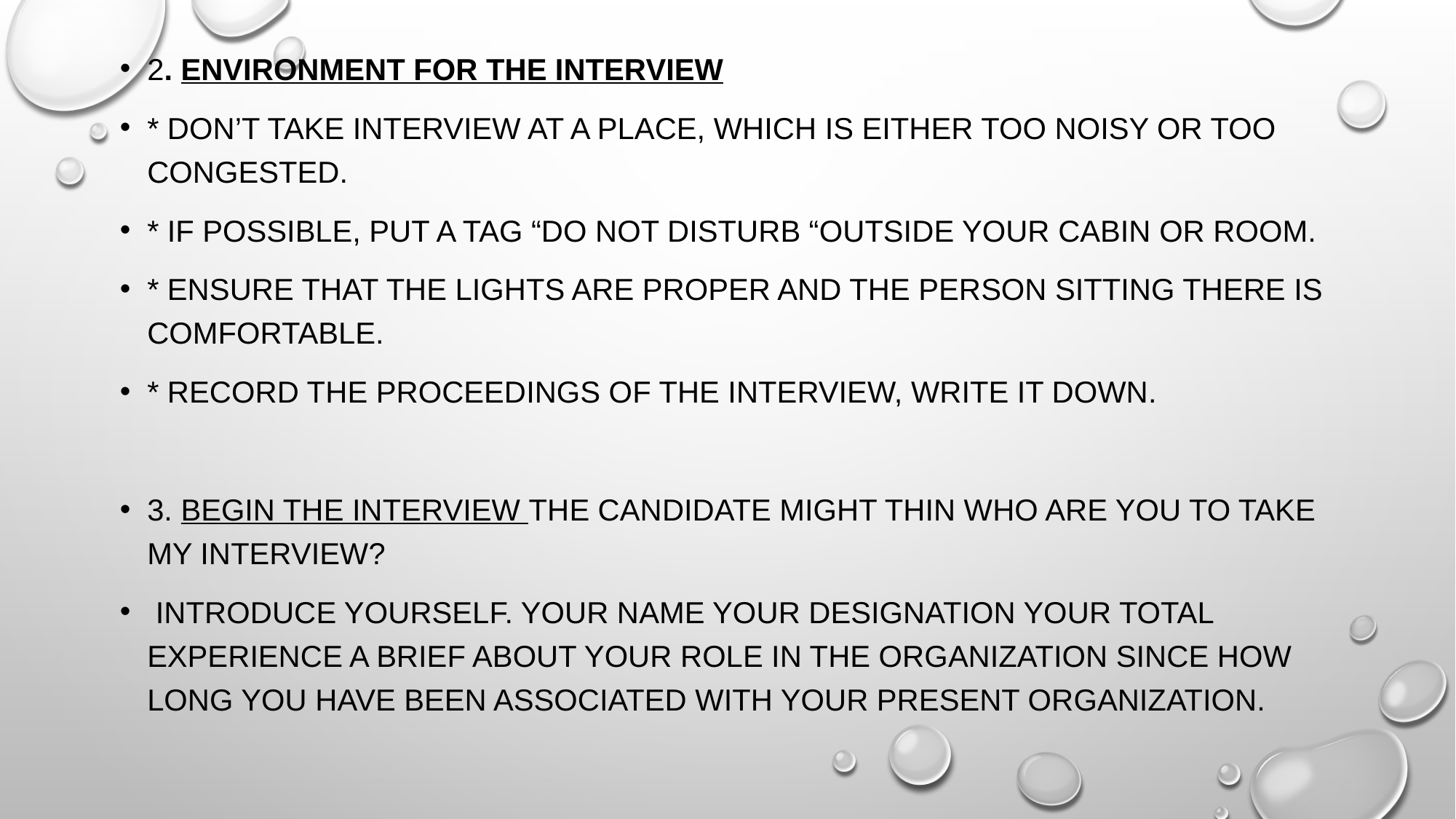

2. Environment for the Interview
* Don’t take interview at a place, which is either too noisy or too congested.
* If possible, put a tag “Do not disturb “outside your cabin or room.
* Ensure that the lights are proper and the person sitting there is comfortable.
* Record the proceedings of the interview, write it down.

3. Begin the Interview The candidate might thin Who are you to take my interview?
 Introduce yourself. Your Name Your Designation Your Total Experience A brief about your role in the organization Since how long you have been associated with your present organization.